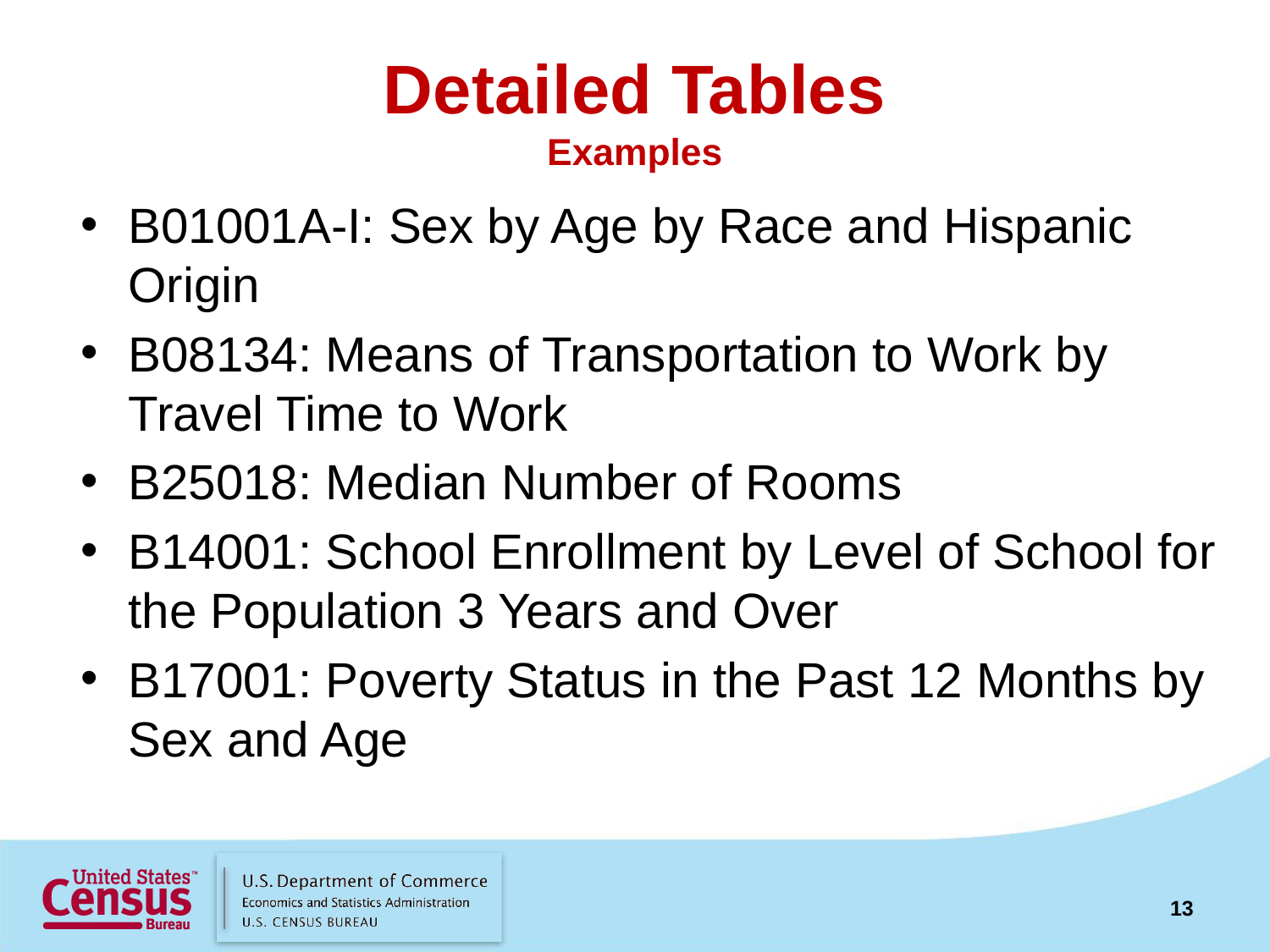

# Detailed Tables Examples
B01001A-I: Sex by Age by Race and Hispanic Origin
B08134: Means of Transportation to Work by Travel Time to Work
B25018: Median Number of Rooms
B14001: School Enrollment by Level of School for the Population 3 Years and Over
B17001: Poverty Status in the Past 12 Months by Sex and Age
13